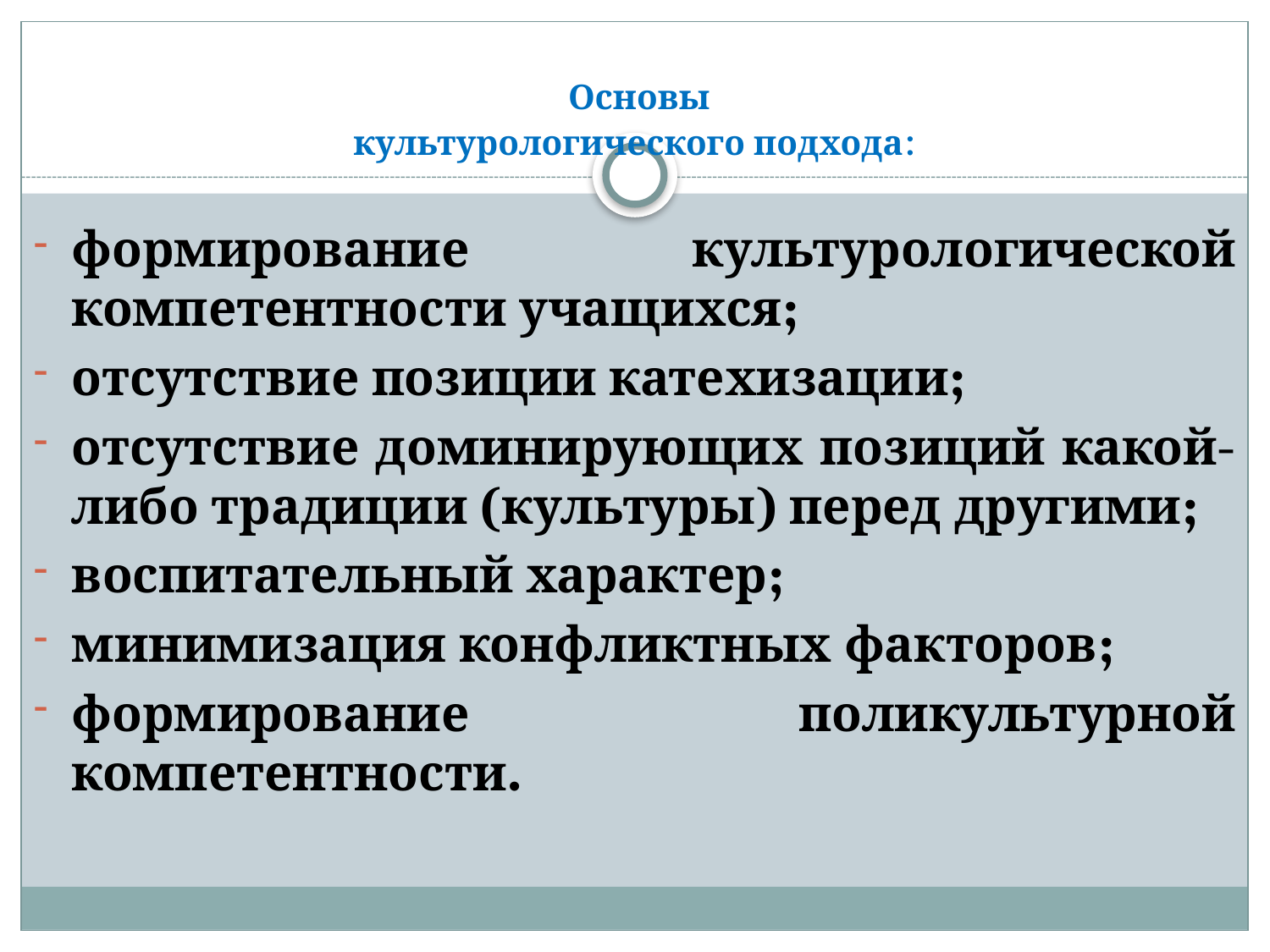

# Основы культурологического подхода:
формирование культурологической компетентности учащихся;
отсутствие позиции катехизации;
отсутствие доминирующих позиций какой-либо традиции (культуры) перед другими;
воспитательный характер;
минимизация конфликтных факторов;
формирование поликультурной компетентности.